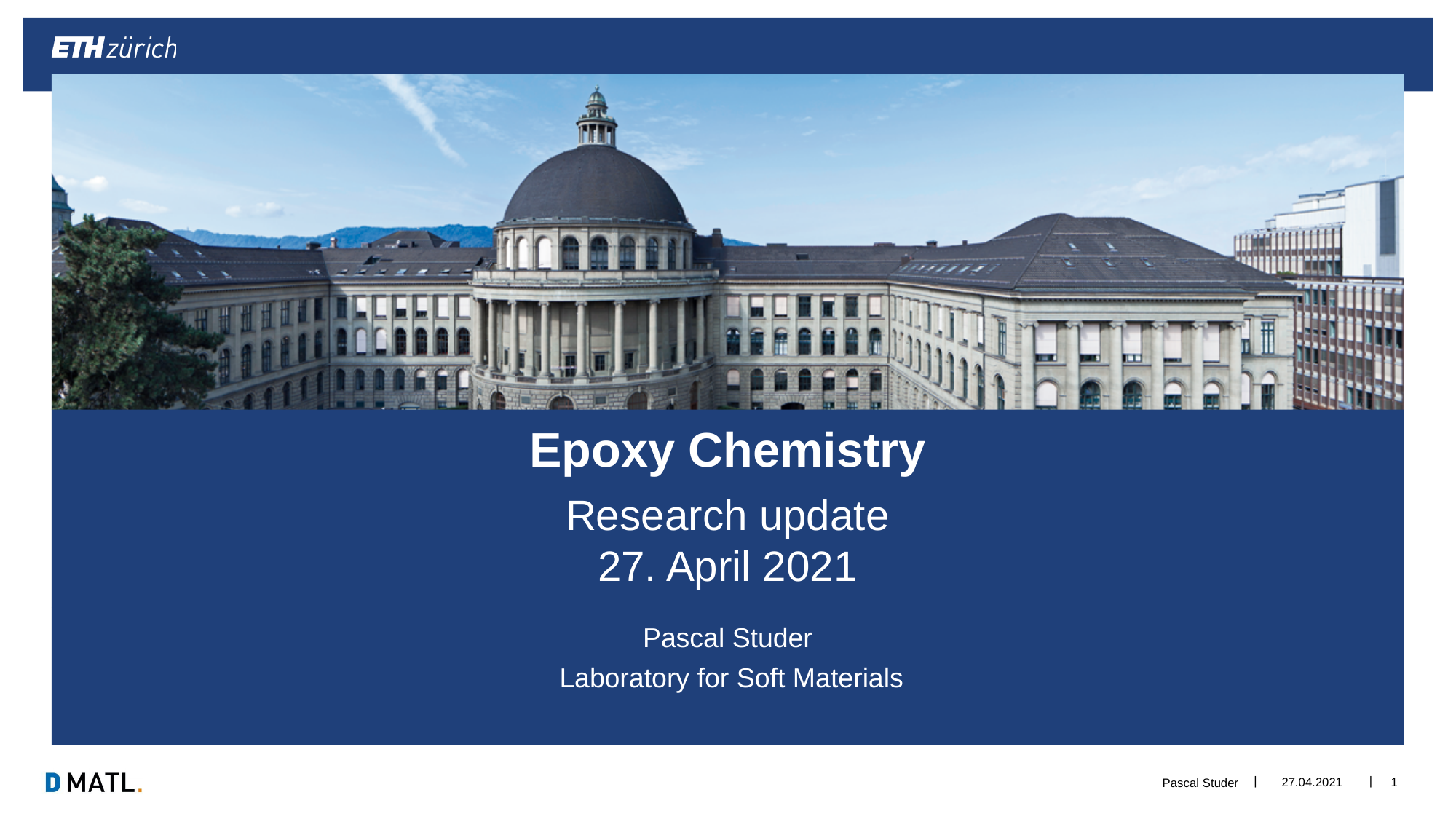

# Epoxy Chemistry
Research update
27. April 2021
Pascal Studer
 Laboratory for Soft Materials
27.04.2021
1
Pascal Studer